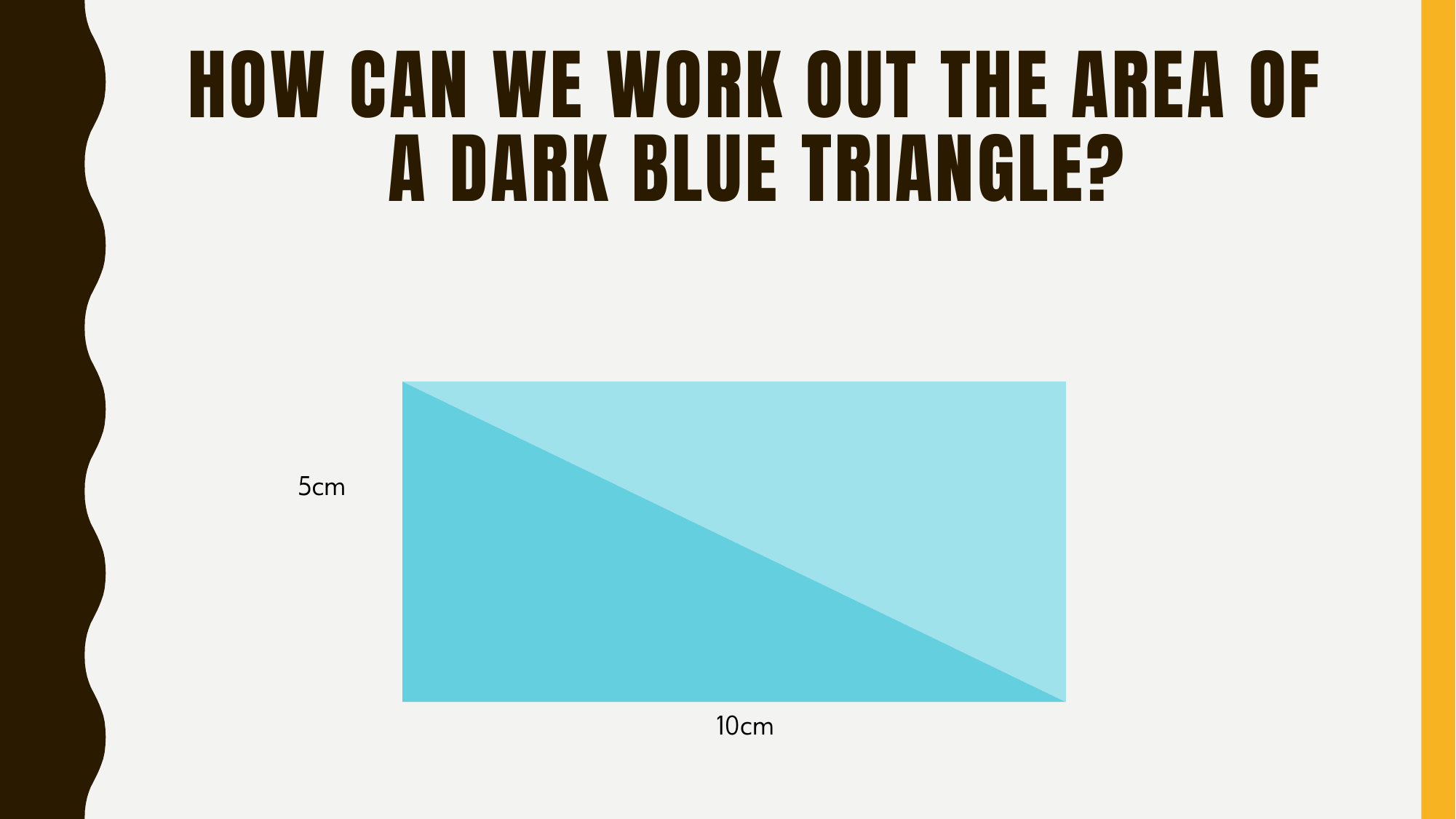

# How can we work out the area of a dark blue triangle?

5cm
10cm